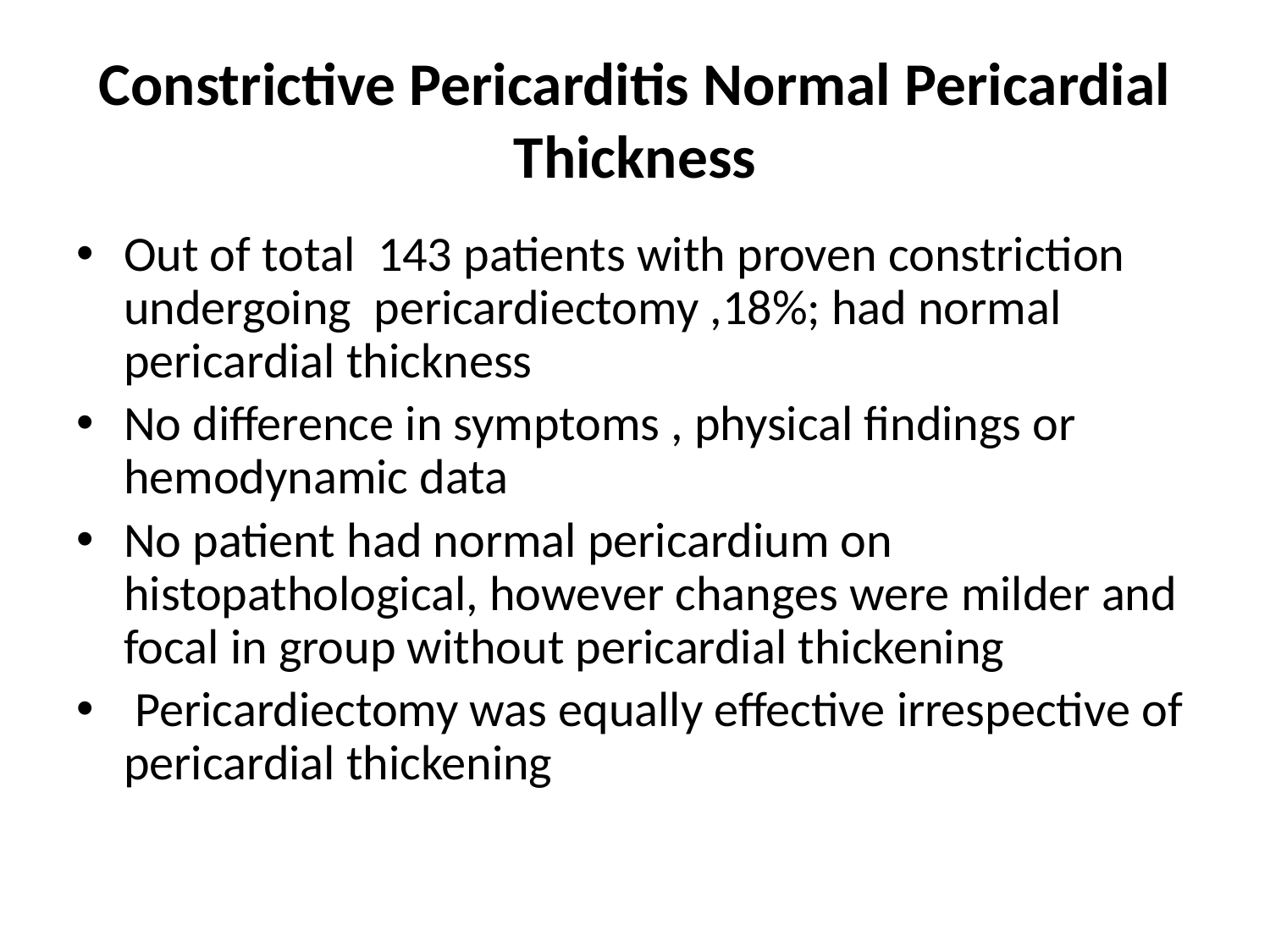

# Constrictive Pericarditis Normal Pericardial Thickness
Out of total  143 patients with proven constriction undergoing  pericardiectomy ,18%; had normal pericardial thickness
No difference in symptoms , physical findings or hemodynamic data
No patient had normal pericardium on histopathological, however changes were milder and focal in group without pericardial thickening
 Pericardiectomy was equally effective irrespective of pericardial thickening